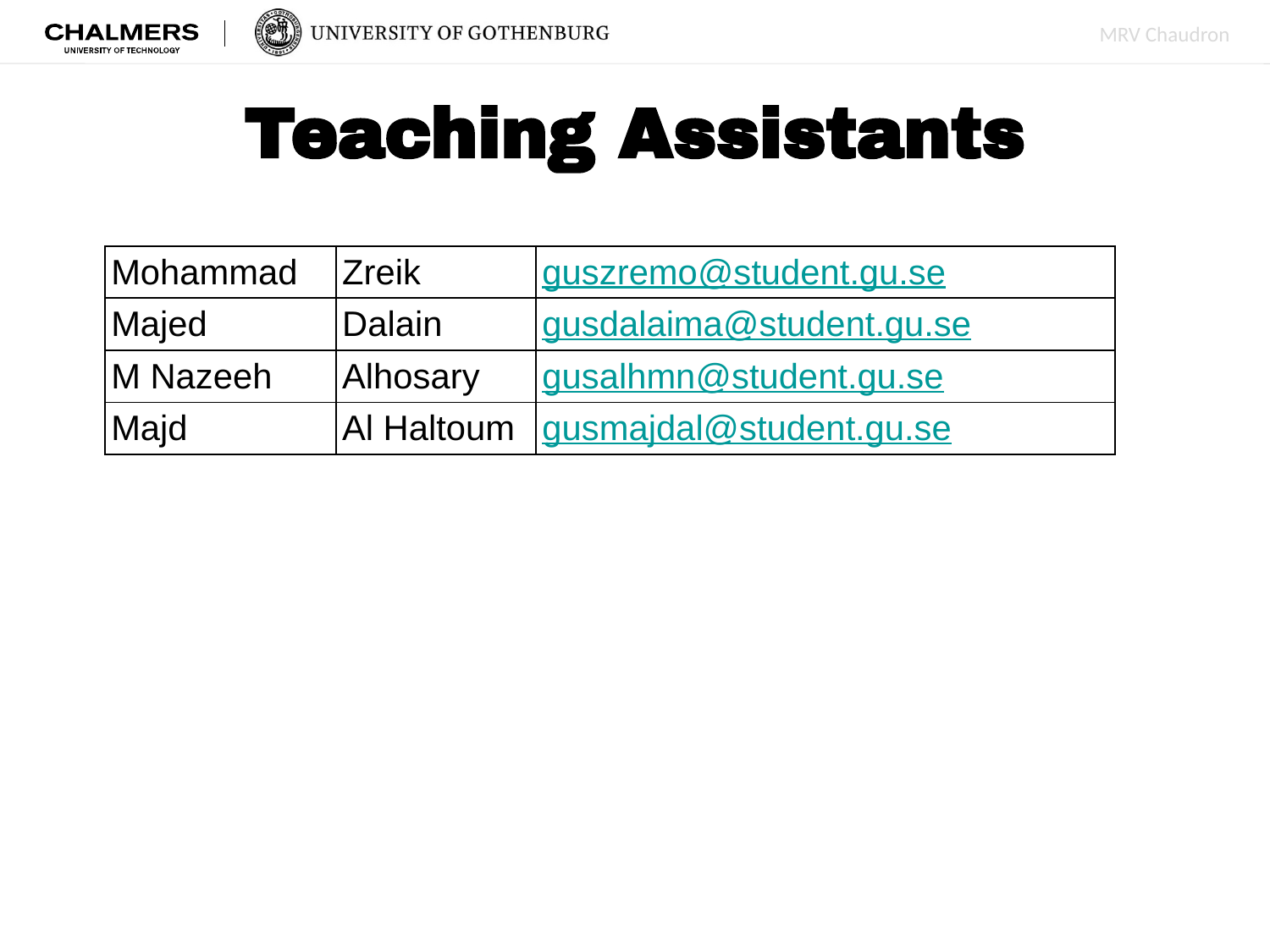

# Teaching Assistants
| Mohammad | Zreik | guszremo@student.gu.se |
| --- | --- | --- |
| Majed | Dalain | gusdalaima@student.gu.se |
| M Nazeeh | Alhosary | gusalhmn@student.gu.se |
| Majd | Al Haltoum | gusmajdal@student.gu.se |